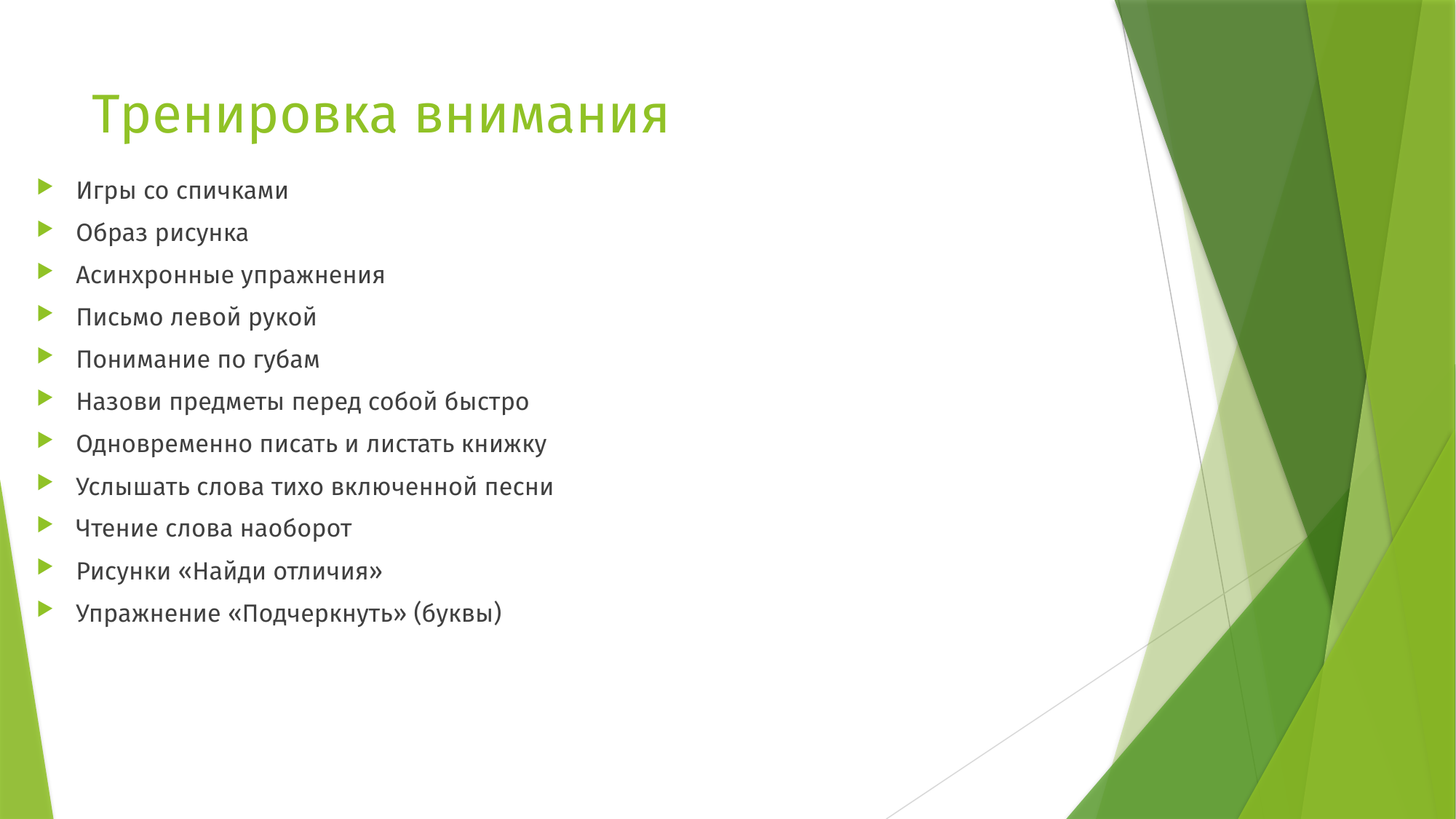

# Тренировка внимания
Игры со спичками
Образ рисунка
Асинхронные упражнения
Письмо левой рукой
Понимание по губам
Назови предметы перед собой быстро
Одновременно писать и листать книжку
Услышать слова тихо включенной песни
Чтение слова наоборот
Рисунки «Найди отличия»
Упражнение «Подчеркнуть» (буквы)